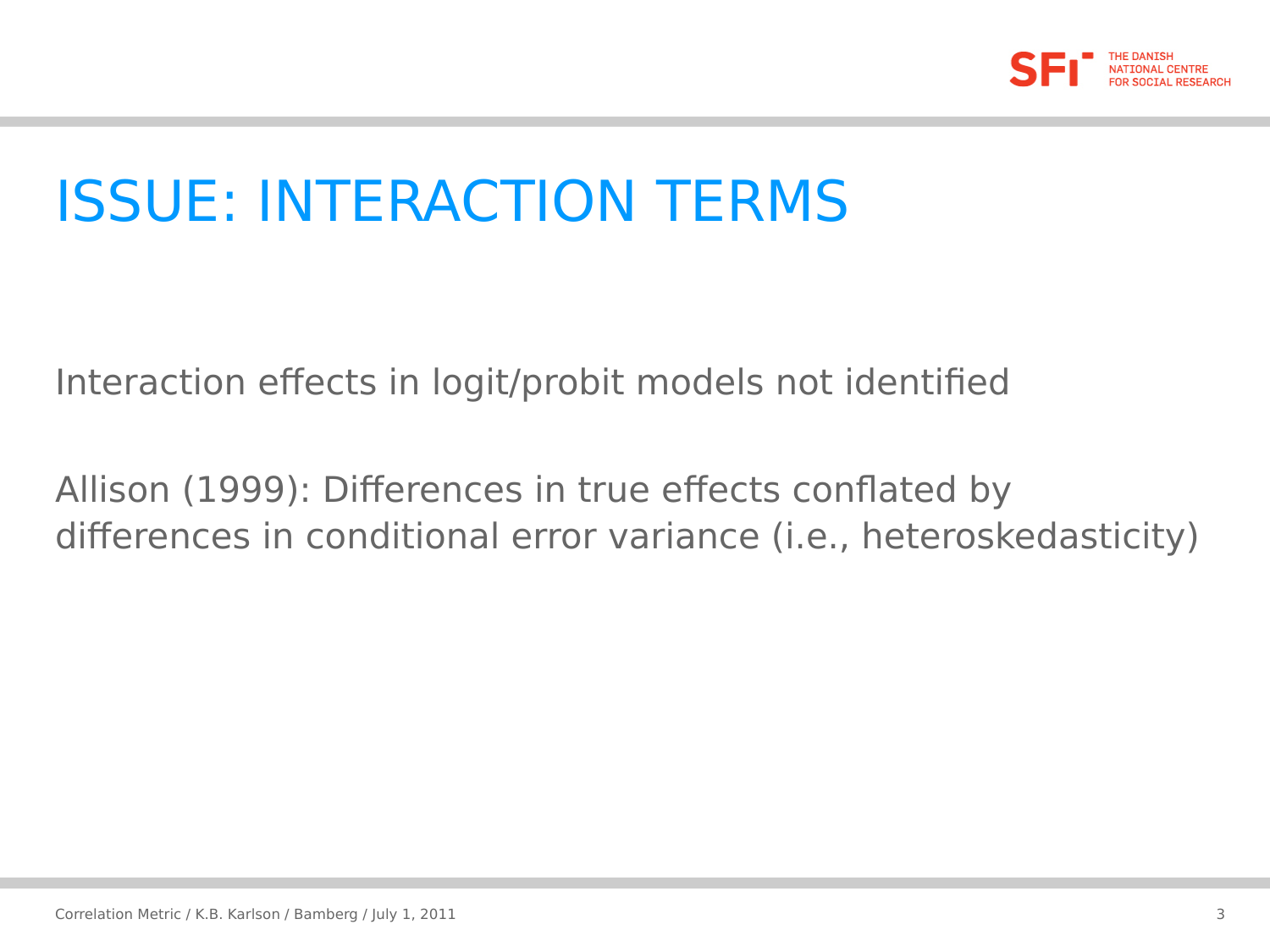

# ISSUE: INTERACTION TERMS
Interaction effects in logit/probit models not identified

Allison (1999): Differences in true effects conflated by differences in conditional error variance (i.e., heteroskedasticity)
Correlation Metric / K.B. Karlson / Bamberg / July 1, 2011
30-06-2011
3